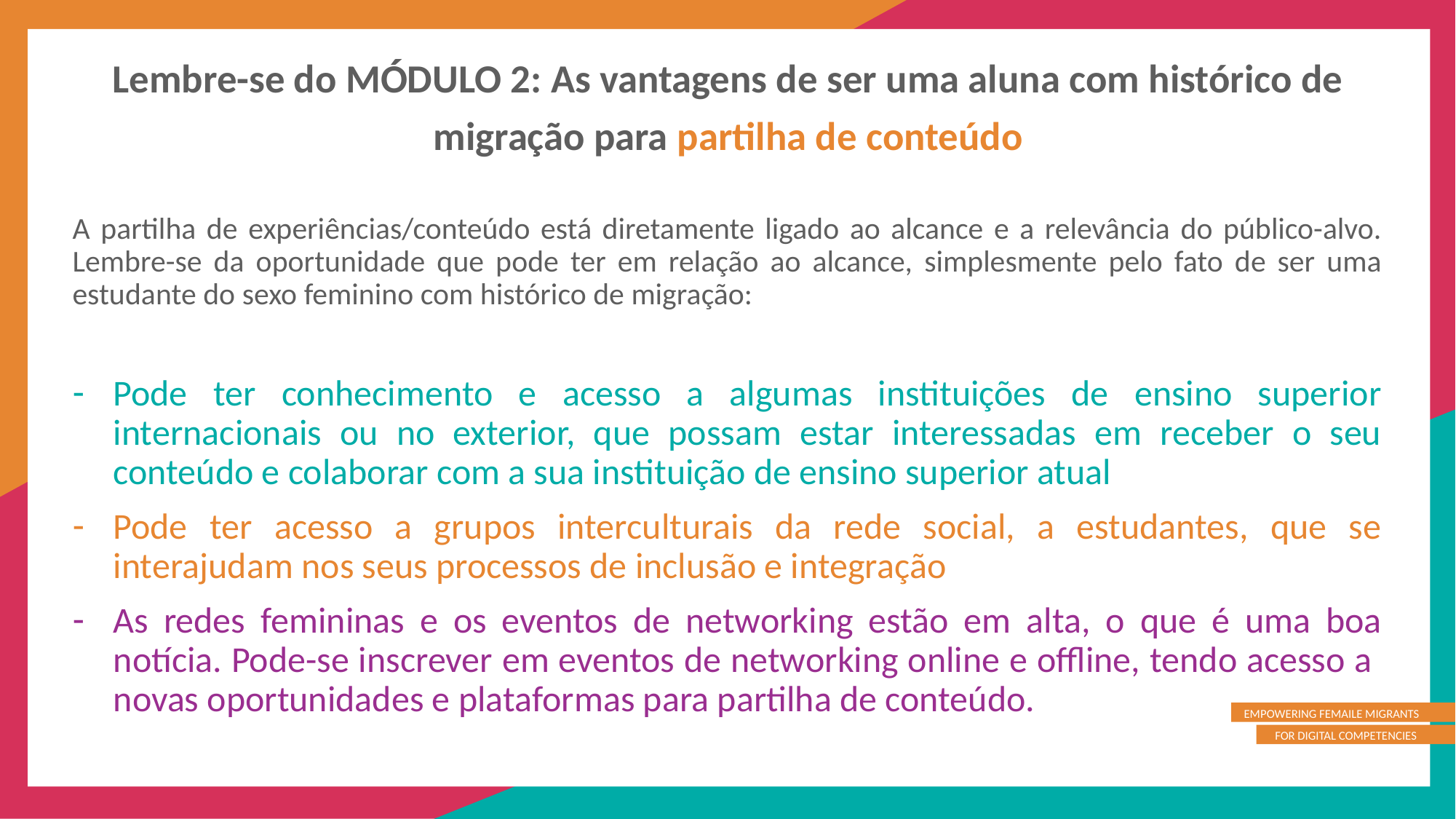

Lembre-se do MÓDULO 2: As vantagens de ser uma aluna com histórico de migração para partilha de conteúdo
A partilha de experiências/conteúdo está diretamente ligado ao alcance e a relevância do público-alvo. Lembre-se da oportunidade que pode ter em relação ao alcance, simplesmente pelo fato de ser uma estudante do sexo feminino com histórico de migração:

Pode ter conhecimento e acesso a algumas instituições de ensino superior internacionais ou no exterior, que possam estar interessadas em receber o seu conteúdo e colaborar com a sua instituição de ensino superior atual
Pode ter acesso a grupos interculturais da rede social, a estudantes, que se interajudam nos seus processos de inclusão e integração
As redes femininas e os eventos de networking estão em alta, o que é uma boa notícia. Pode-se inscrever em eventos de networking online e offline, tendo acesso a  novas oportunidades e plataformas para partilha de conteúdo.